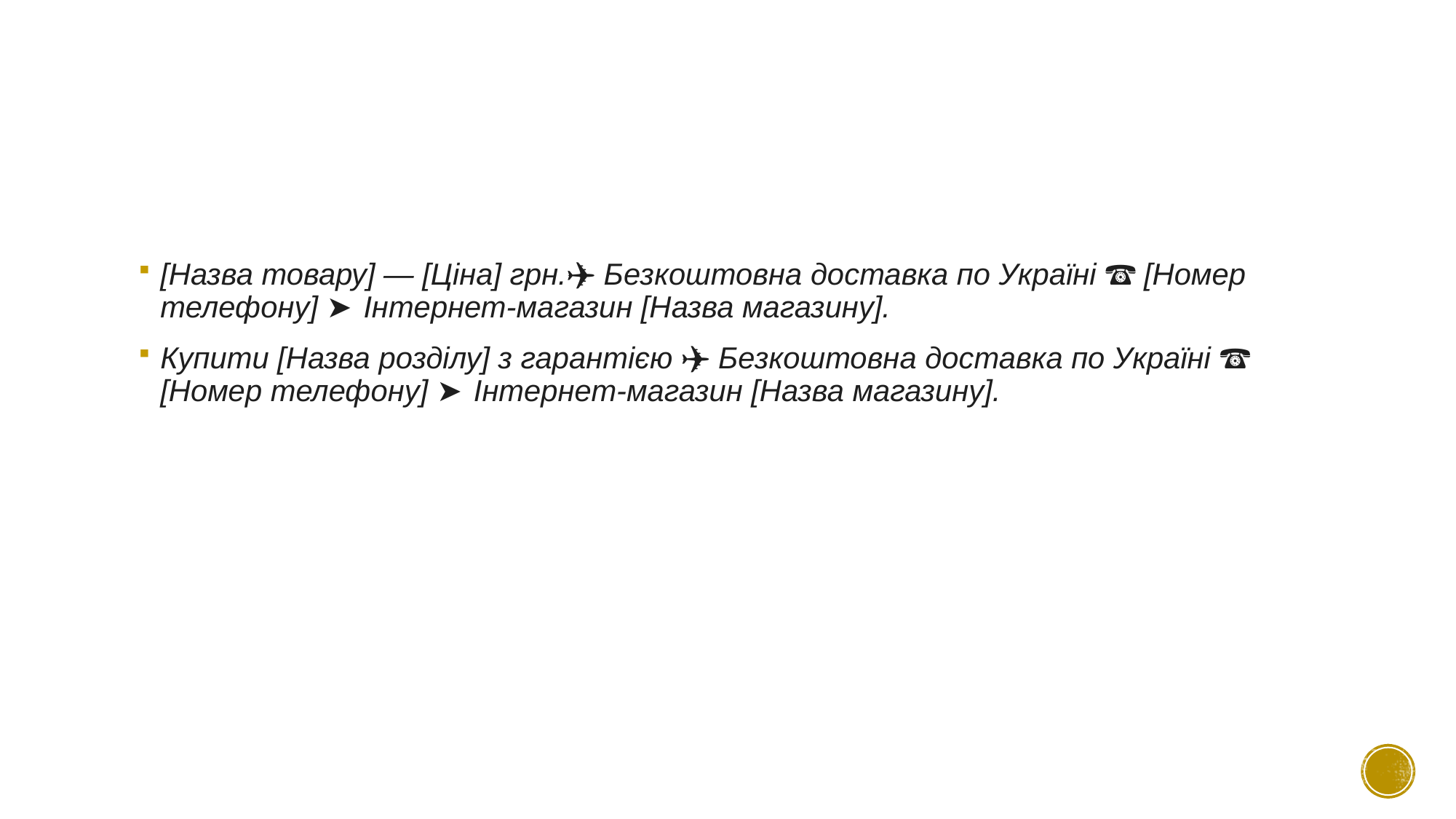

[Назва товару] — [Ціна] грн.✈ Безкоштовна доставка по Україні ☎ [Номер телефону] ➤ Інтернет-магазин [Назва магазину].
Купити [Назва розділу] з гарантією ✈ Безкоштовна доставка по Україні ☎ [Номер телефону] ➤ Інтернет-магазин [Назва магазину].